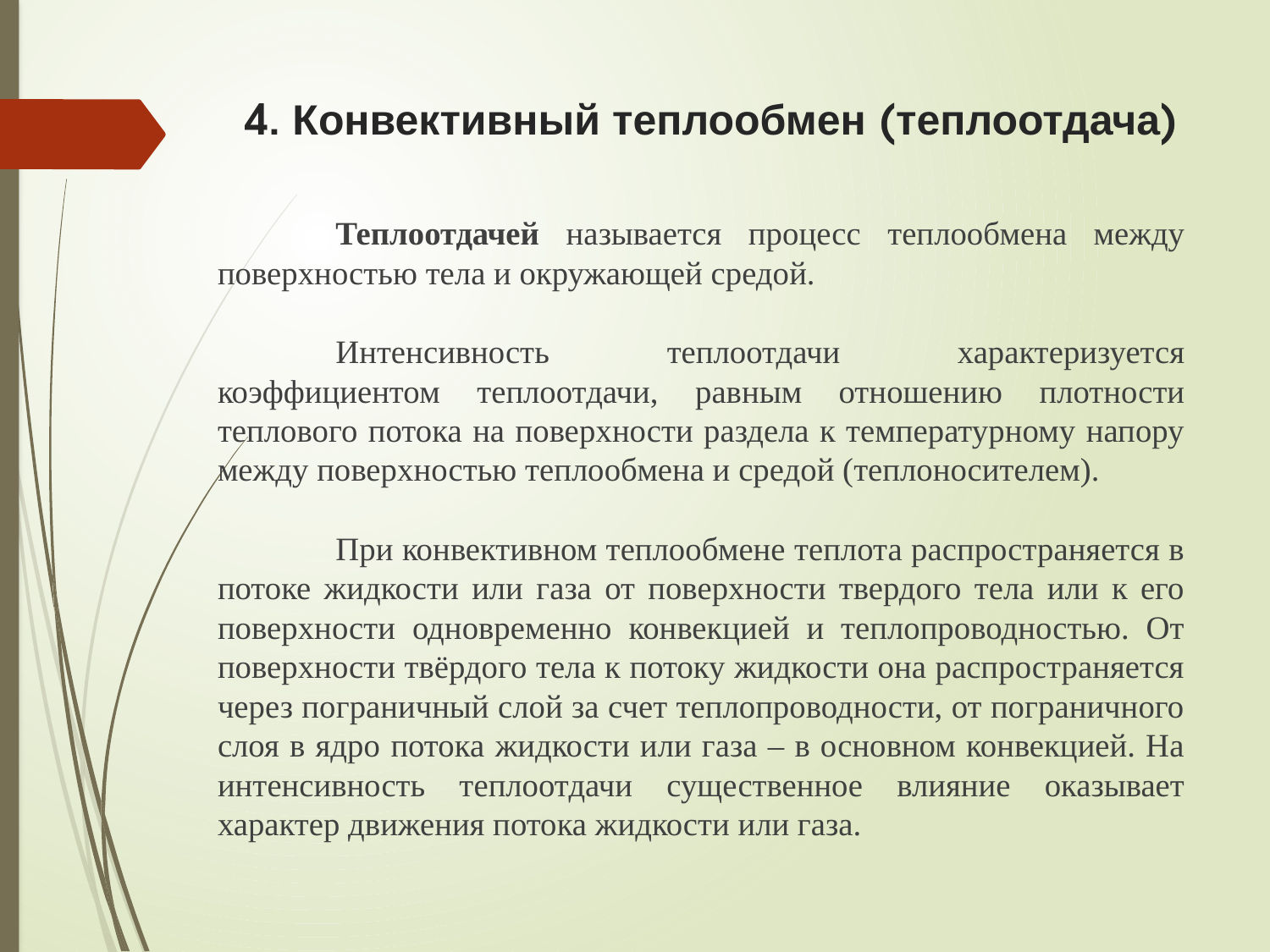

# 4. Конвективный теплообмен (теплоотдача)
	Теплоотдачей называется процесс теплообмена между поверхностью тела и окружающей средой.

	Интенсивность теплоотдачи характеризуется коэффициентом теплоотдачи, равным отношению плотности теплового потока на поверхности раздела к температурному напору между поверхностью теплообмена и средой (теплоносителем).

	При конвективном теплообмене теплота распространяется в потоке жидкости или газа от поверхности твердого тела или к его поверхности одновременно конвекцией и теплопроводностью. От поверхности твёрдого тела к потоку жидкости она распространяется через пограничный слой за счет теплопроводности, от пограничного слоя в ядро потока жидкости или газа – в основном конвекцией. На интенсивность теплоотдачи существенное влияние оказывает характер движения потока жидкости или газа.